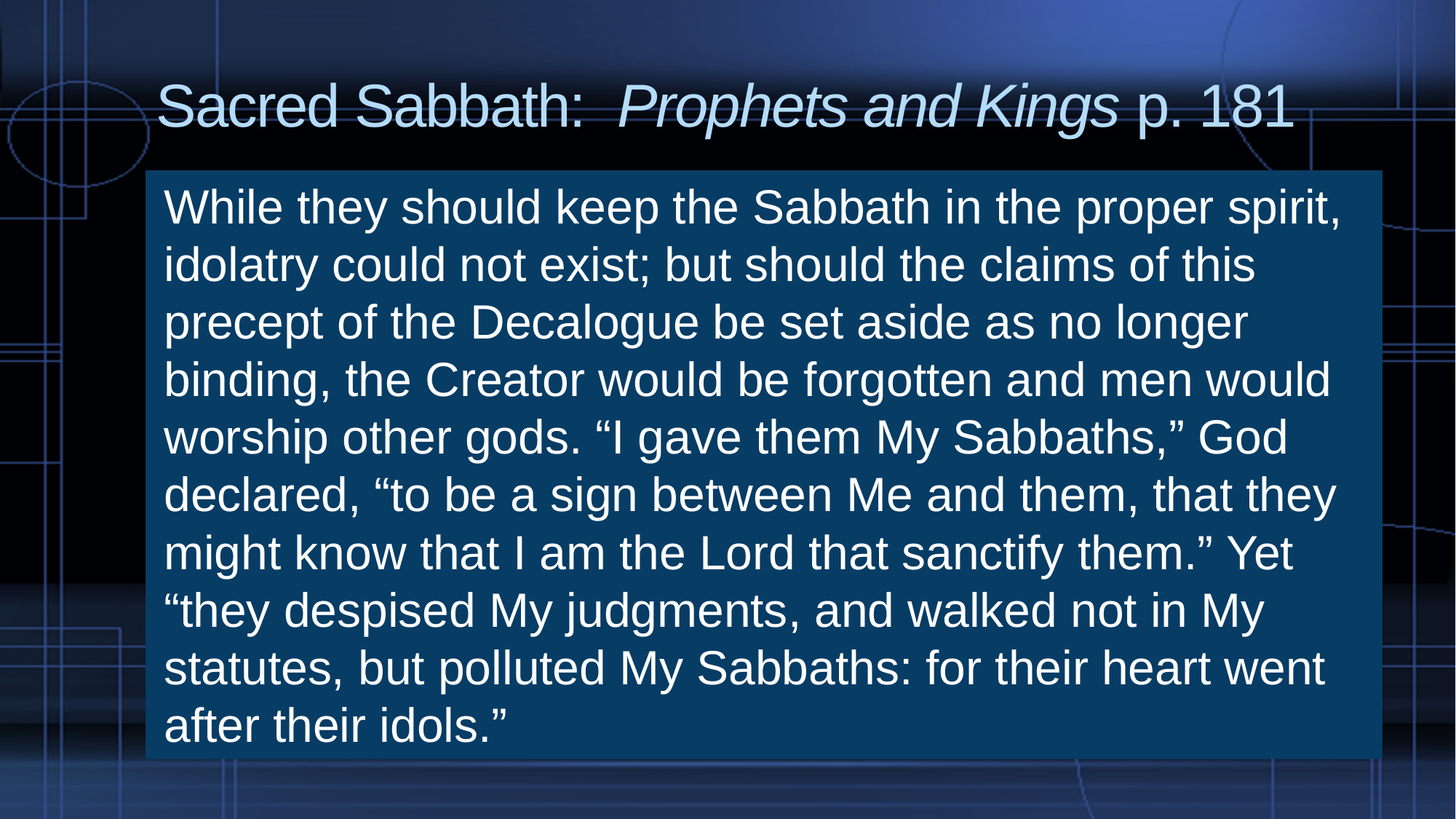

# Sacred Sabbath:  Prophets and Kings p. 181
While they should keep the Sabbath in the proper spirit, idolatry could not exist; but should the claims of this precept of the Decalogue be set aside as no longer binding, the Creator would be forgotten and men would worship other gods. “I gave them My Sabbaths,” God declared, “to be a sign between Me and them, that they might know that I am the Lord that sanctify them.” Yet “they despised My judgments, and walked not in My statutes, but polluted My Sabbaths: for their heart went after their idols.”